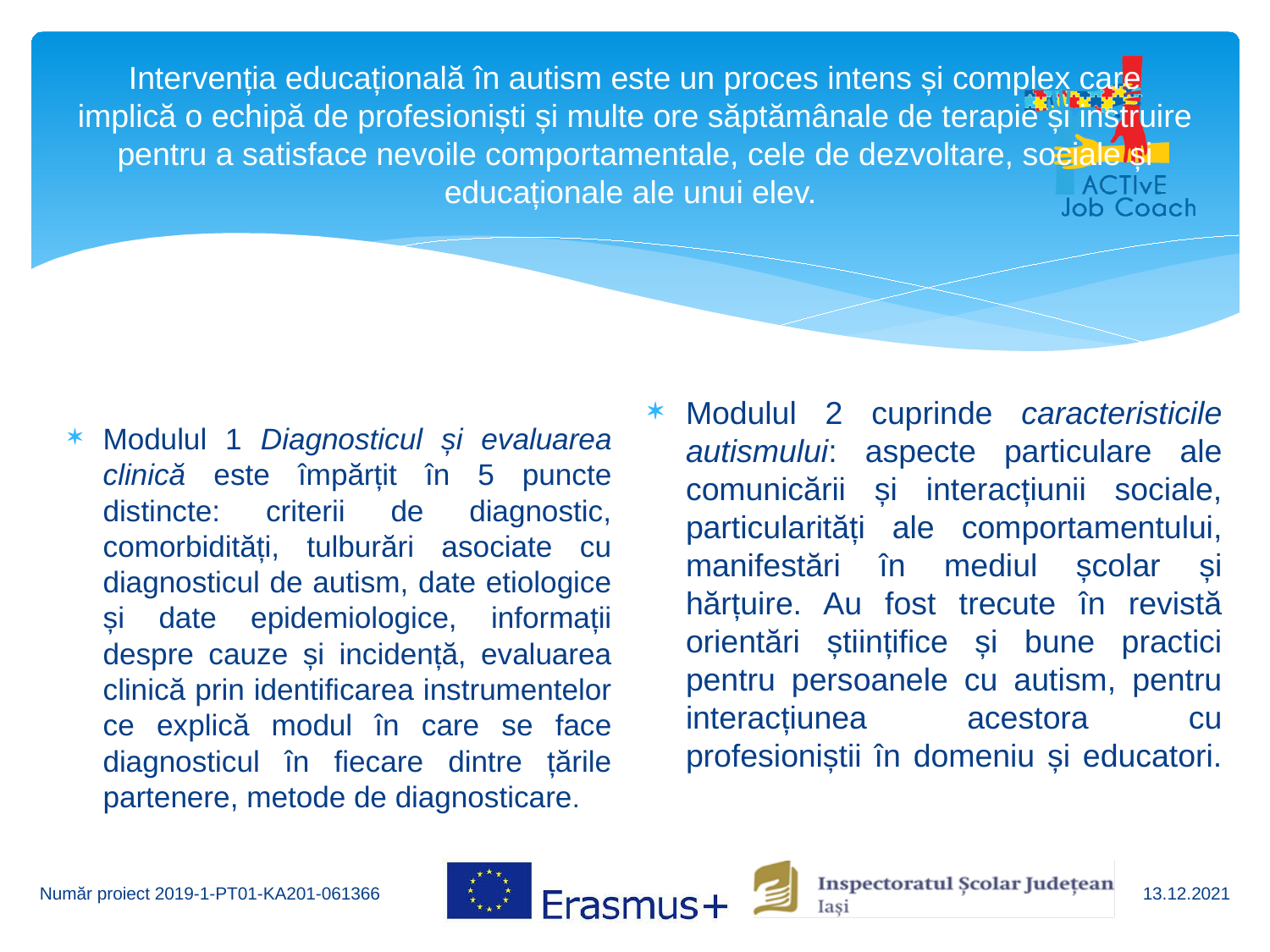

# Intervenția educațională în autism este un proces intens și complex care implică o echipă de profesioniști și multe ore săptămânale de terapie și instruire pentru a satisface nevoile comportamentale, cele de dezvoltare, sociale și educaționale ale unui elev.

Modulul 1 Diagnosticul și evaluarea clinică este împărțit în 5 puncte distincte: criterii de diagnostic, comorbidități, tulburări asociate cu diagnosticul de autism, date etiologice și date epidemiologice, informații despre cauze și incidență, evaluarea clinică prin identificarea instrumentelor ce explică modul în care se face diagnosticul în fiecare dintre țările partenere, metode de diagnosticare.

Modulul 2 cuprinde caracteristicile autismului: aspecte particulare ale comunicării și interacțiunii sociale, particularități ale comportamentului, manifestări în mediul școlar și hărțuire. Au fost trecute în revistă orientări științifice și bune practici pentru persoanele cu autism, pentru interacțiunea acestora cu profesioniștii în domeniu și educatori.
Număr proiect 2019-1-PT01-KA201-061366
13.12.2021